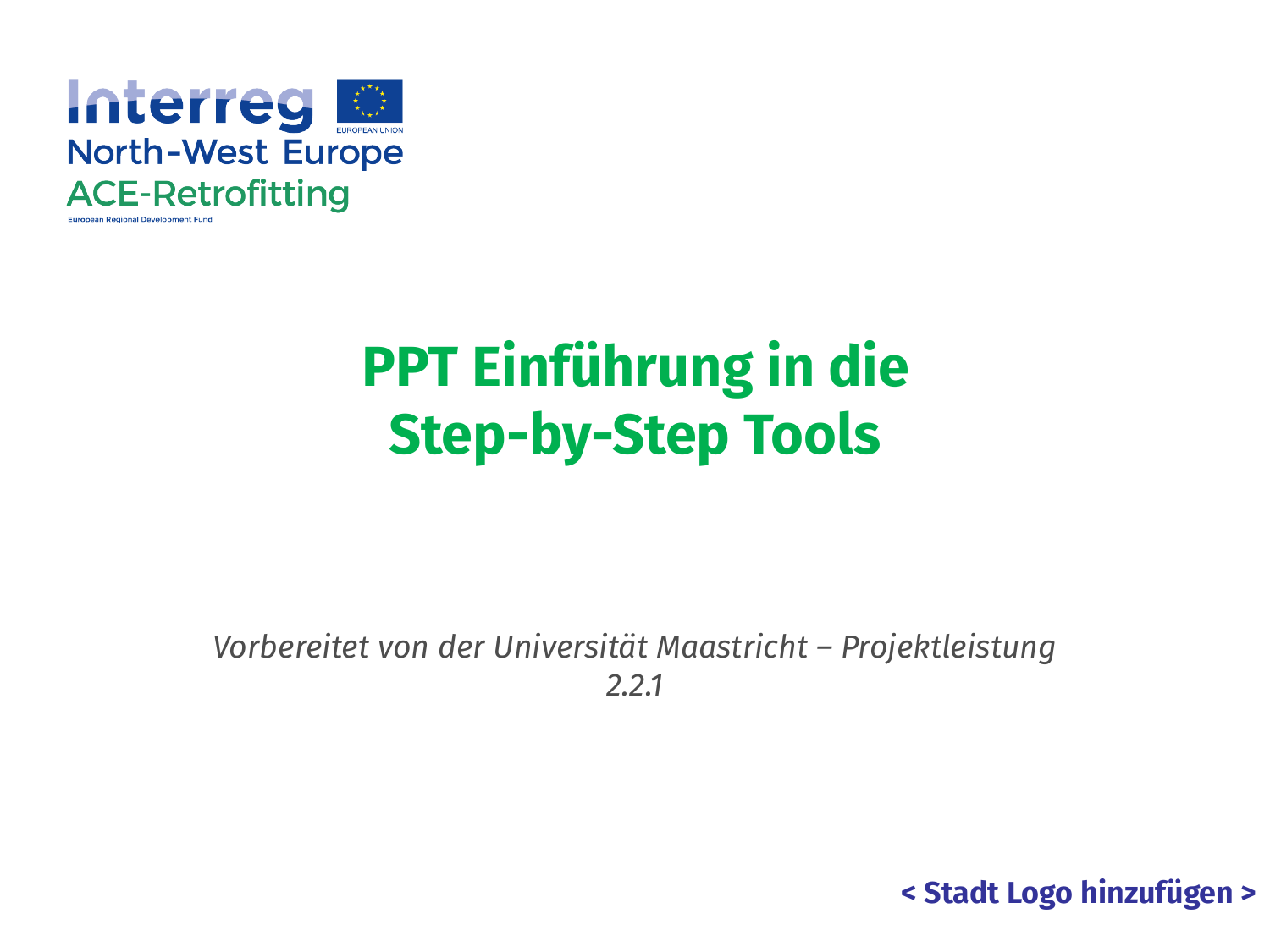

# PPT Einführung in die Step-by-Step Tools

Vorbereitet von der Universität Maastricht – Projektleistung 2.2.1

< Stadt Logo hinzufügen >